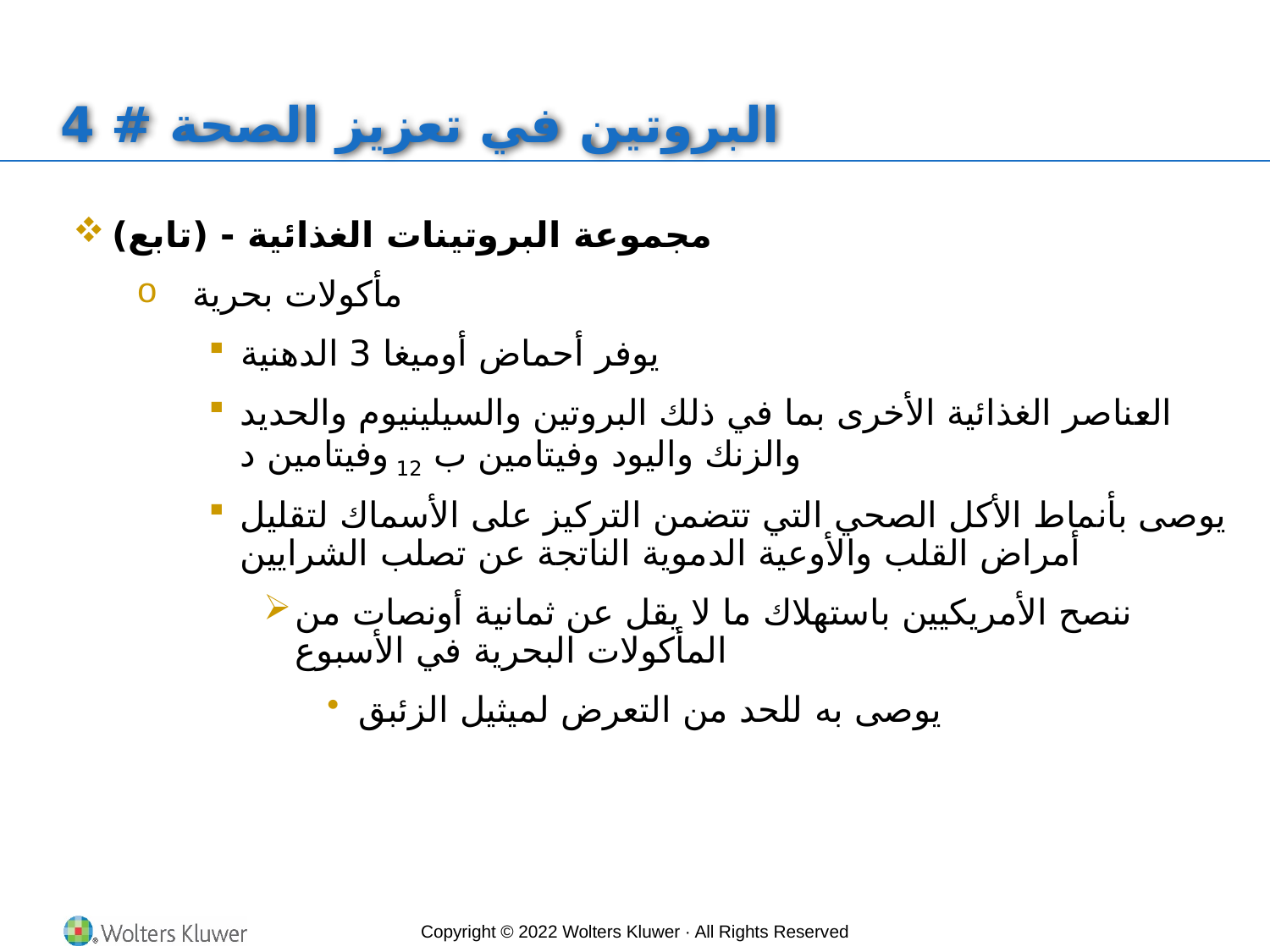

# البروتين في تعزيز الصحة # 4
مجموعة البروتينات الغذائية - (تابع)
مأكولات بحرية
يوفر أحماض أوميغا 3 الدهنية
العناصر الغذائية الأخرى بما في ذلك البروتين والسيلينيوم والحديد والزنك واليود وفيتامين ب 12 وفيتامين د
يوصى بأنماط الأكل الصحي التي تتضمن التركيز على الأسماك لتقليل أمراض القلب والأوعية الدموية الناتجة عن تصلب الشرايين
ننصح الأمريكيين باستهلاك ما لا يقل عن ثمانية أونصات من المأكولات البحرية في الأسبوع
يوصى به للحد من التعرض لميثيل الزئبق